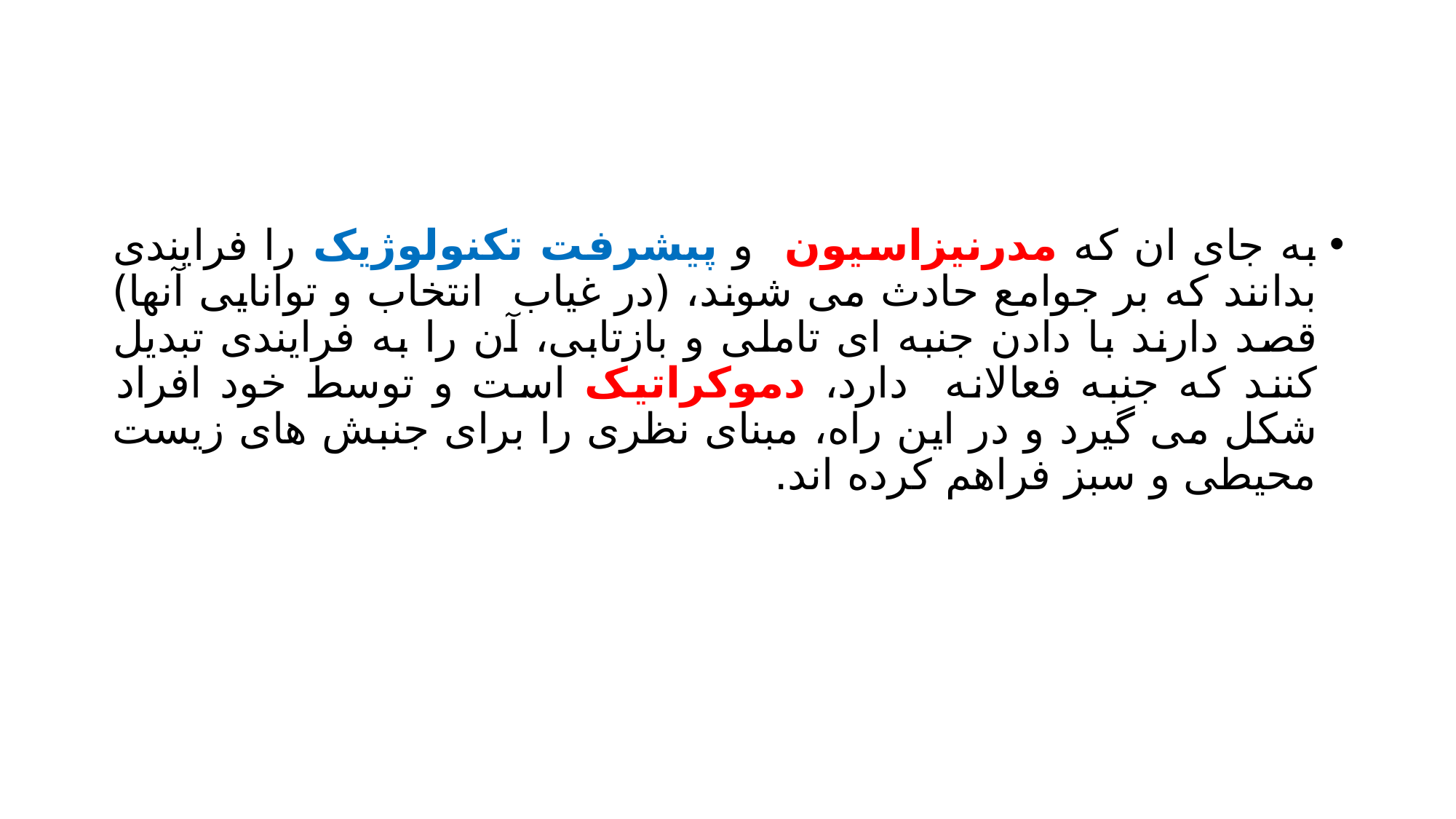

#
به جای ان که مدرنیزاسیون  و پیشرفت تکنولوژیک را فرایندی بدانند که بر جوامع حادث می شوند، (در غیاب  انتخاب و توانایی آنها) قصد دارند با دادن جنبه ای تاملی و بازتابی، آن را به فرایندی تبدیل کنند که جنبه فعالانه  دارد، دموکراتیک است و توسط خود افراد شکل می گیرد و در این راه، مبنای نظری را برای جنبش های زیست محیطی و سبز فراهم کرده اند.